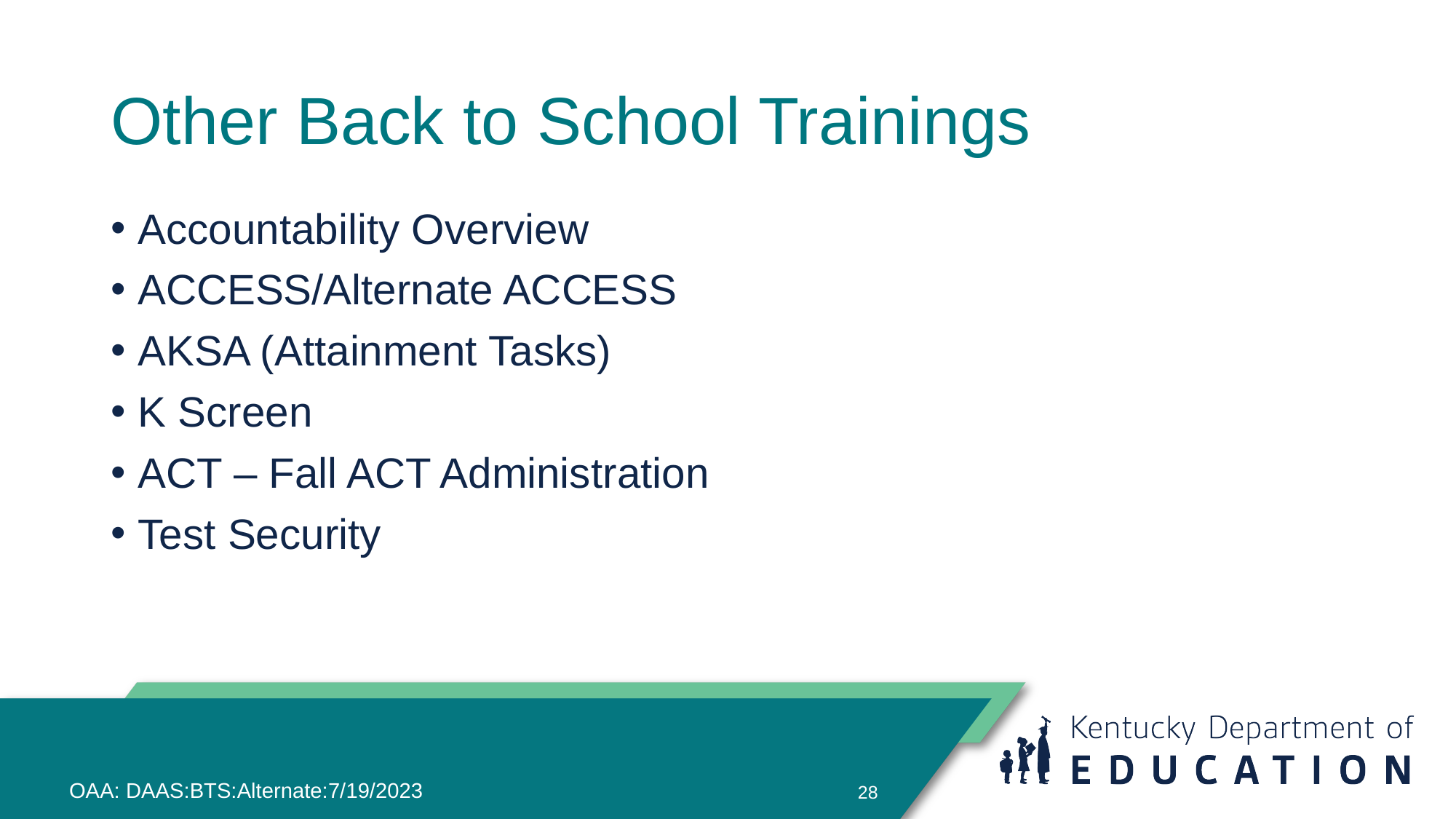

# Other Back to School Trainings
Accountability Overview
ACCESS/Alternate ACCESS
AKSA (Attainment Tasks)
K Screen
ACT – Fall ACT Administration
Test Security

OAA: DAAS:BTS:Alternate:7/19/2023